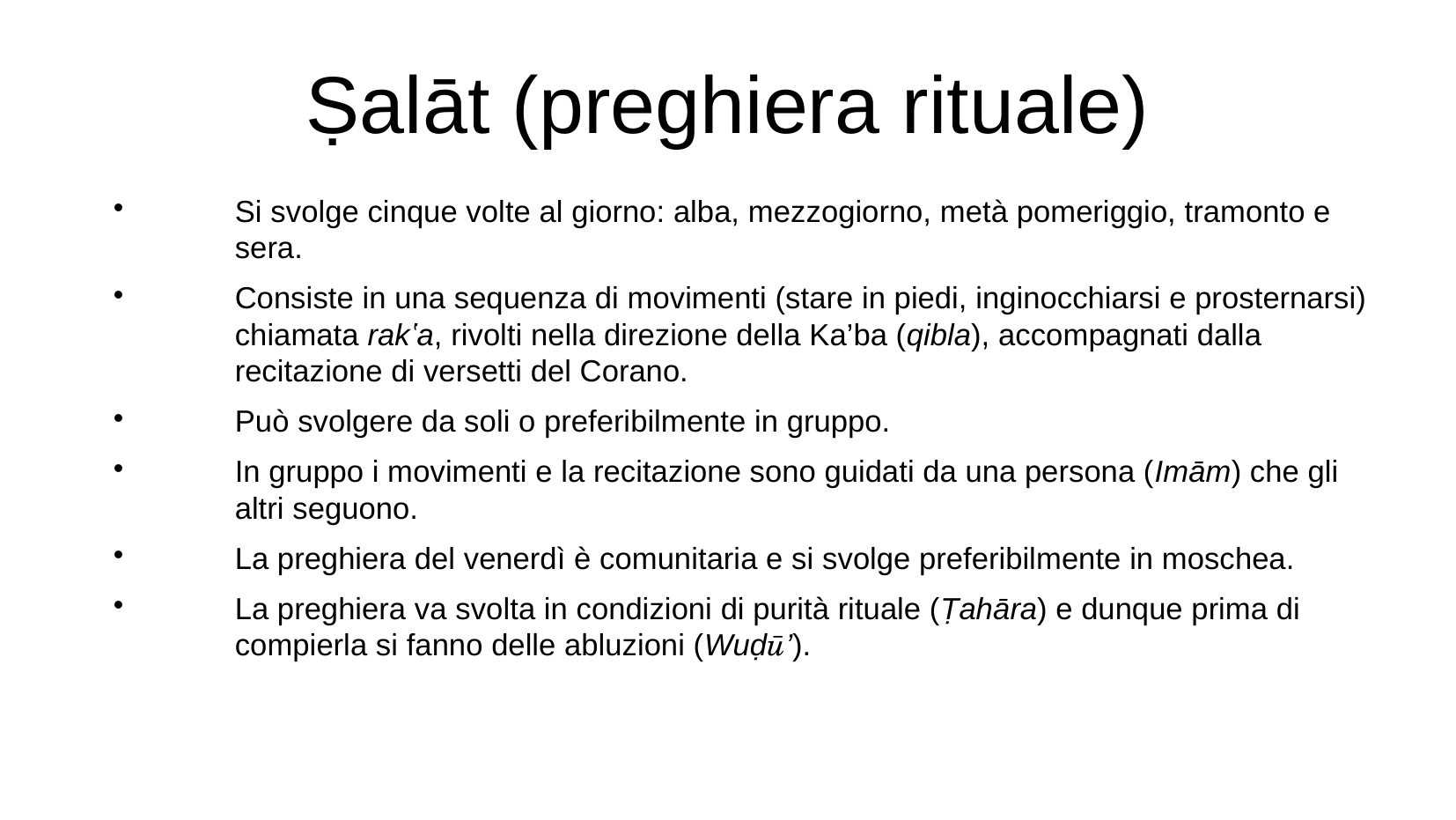

Ṣalāt (preghiera rituale)
Si svolge cinque volte al giorno: alba, mezzogiorno, metà pomeriggio, tramonto e sera.
Consiste in una sequenza di movimenti (stare in piedi, inginocchiarsi e prosternarsi) chiamata rakʽa, rivolti nella direzione della Ka’ba (qibla), accompagnati dalla recitazione di versetti del Corano.
Può svolgere da soli o preferibilmente in gruppo.
In gruppo i movimenti e la recitazione sono guidati da una persona (Imām) che gli altri seguono.
La preghiera del venerdì è comunitaria e si svolge preferibilmente in moschea.
La preghiera va svolta in condizioni di purità rituale (Ṭahāra) e dunque prima di compierla si fanno delle abluzioni (Wuḍū’).